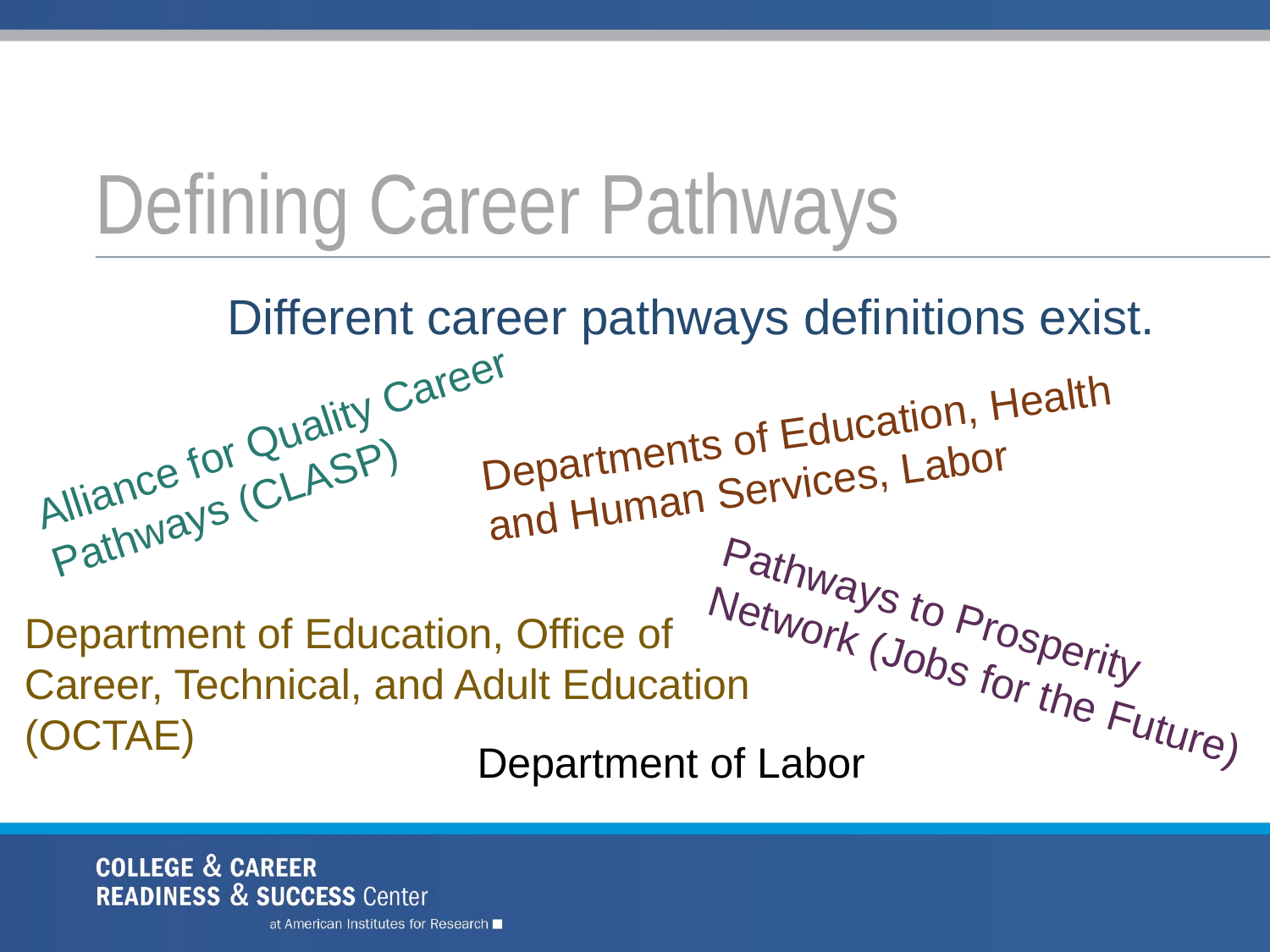

# Defining Career Pathways
Different career pathways definitions exist.
Departments of Education, Health and Human Services, Labor
Alliance for Quality Career Pathways (CLASP)
Pathways to Prosperity Network (Jobs for the Future)
Department of Education, Office of Career, Technical, and Adult Education (OCTAE)
Department of Labor